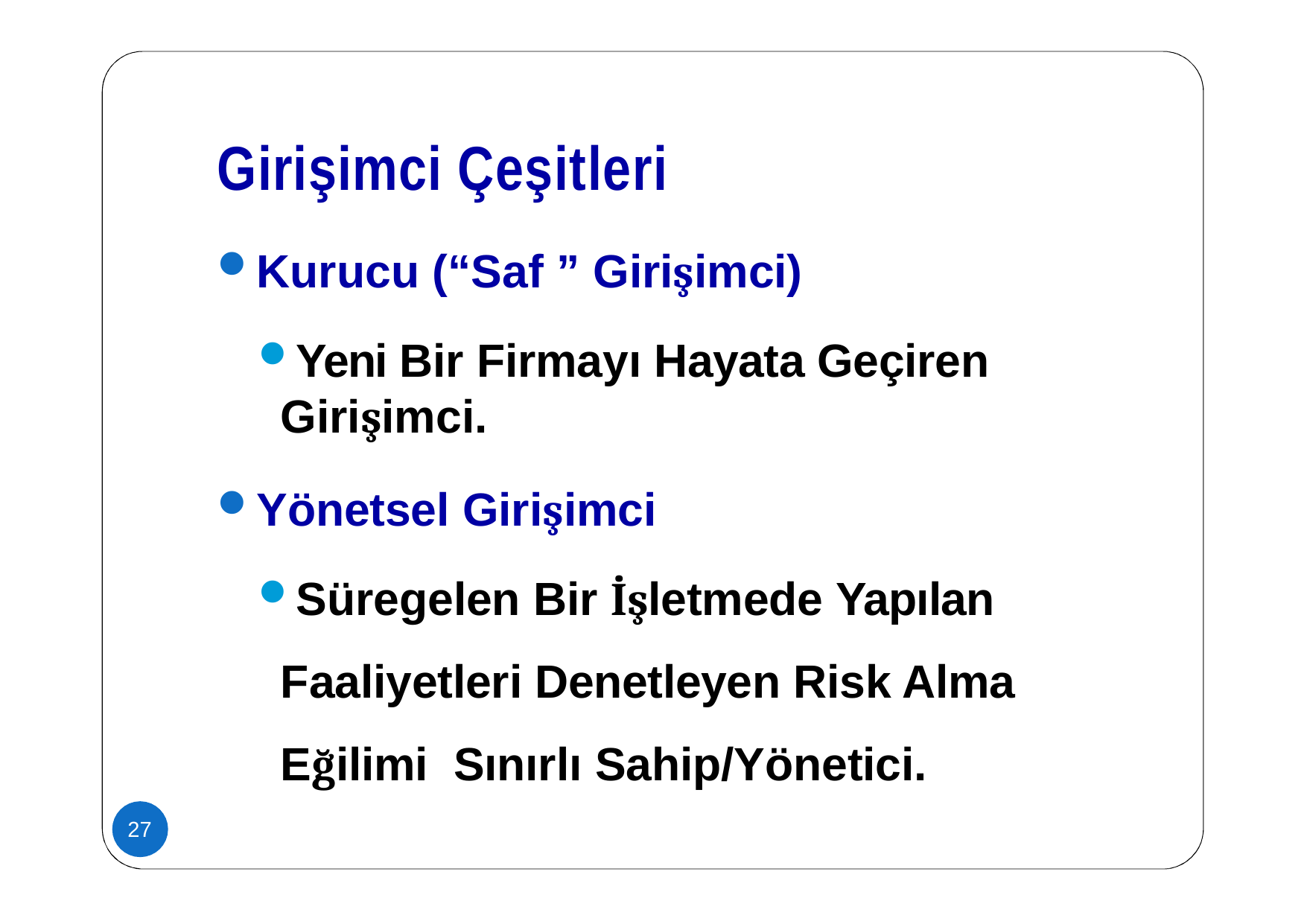

# Girişimci Çeşitleri
Kurucu (“Saf ” Girişimci)
Yeni Bir Firmayı Hayata Geçiren Girişimci.
Yönetsel Girişimci
Süregelen Bir İşletmede Yapılan  Faaliyetleri Denetleyen Risk Alma Eğilimi  Sınırlı Sahip/Yönetici.

27